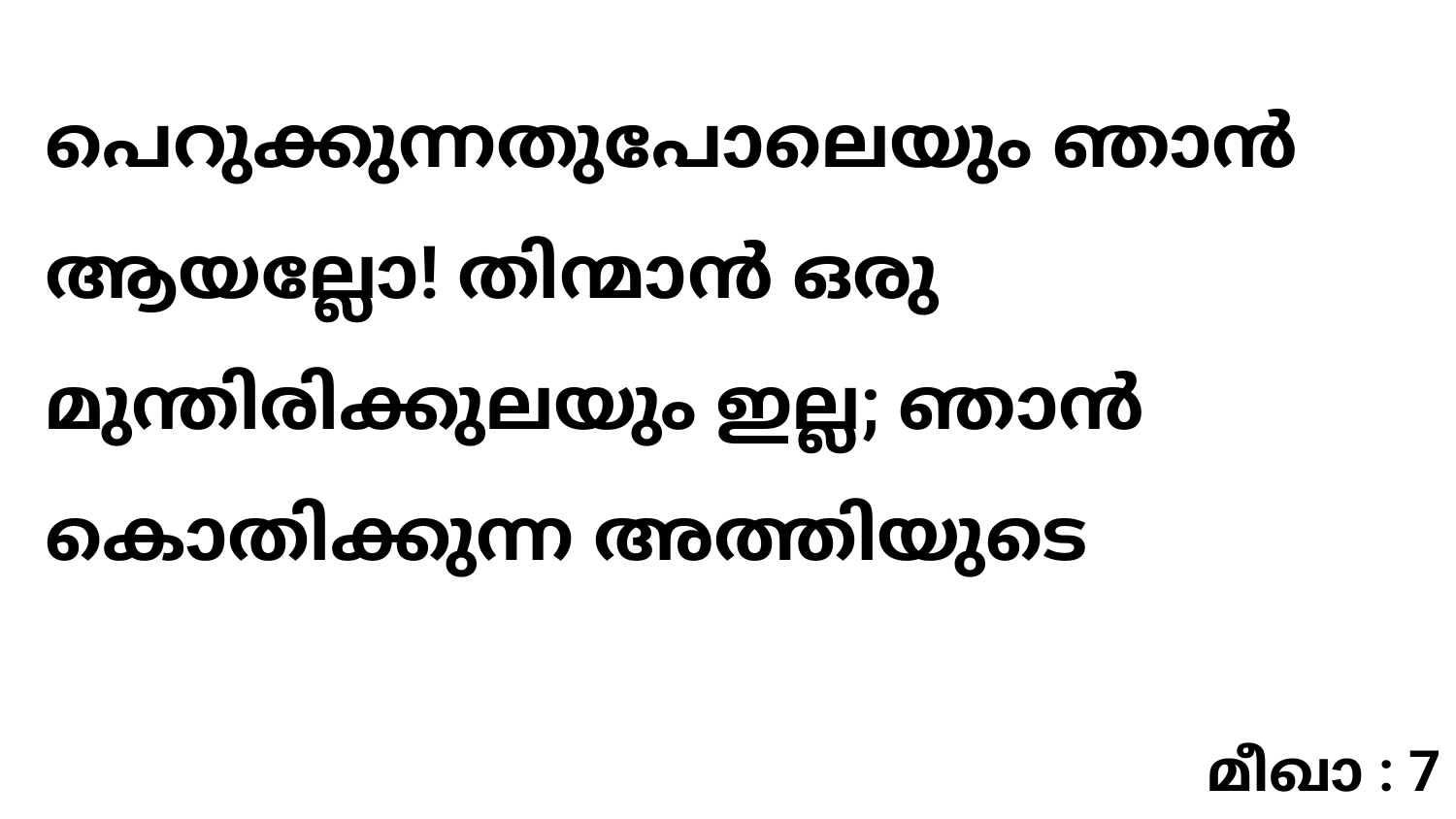

പെറുക്കുന്നതുപോലെയും ഞാൻ ആയല്ലോ! തിന്മാൻ ഒരു മുന്തിരിക്കുലയും ഇല്ല; ഞാൻ കൊതിക്കുന്ന അത്തിയുടെ
മീഖാ : 7